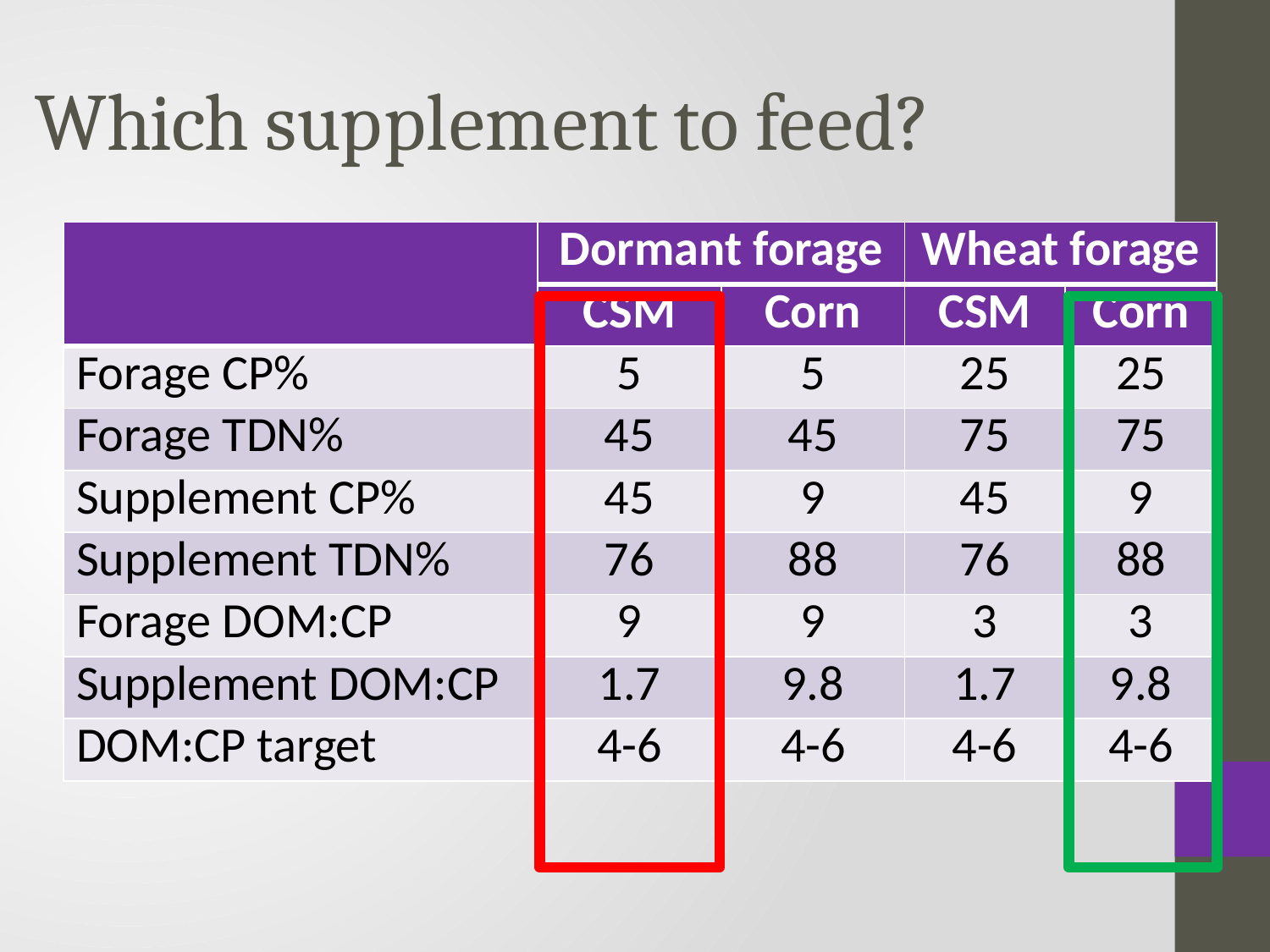

# Which supplement to feed?
|  | Dormant forage |  | Wheat forage |  |
| --- | --- | --- | --- | --- |
|  | CSM | Corn | CSM | Corn |
| Forage CP% | 5 | 5 | 25 | 25 |
| Forage TDN% | 45 | 45 | 75 | 75 |
| Supplement CP% | 45 | 9 | 45 | 9 |
| Supplement TDN% | 76 | 88 | 76 | 88 |
| Forage DOM:CP | 9 | 9 | 3 | 3 |
| Supplement DOM:CP | 1.7 | 9.8 | 1.7 | 9.8 |
| DOM:CP target | 4-6 | 4-6 | 4-6 | 4-6 |